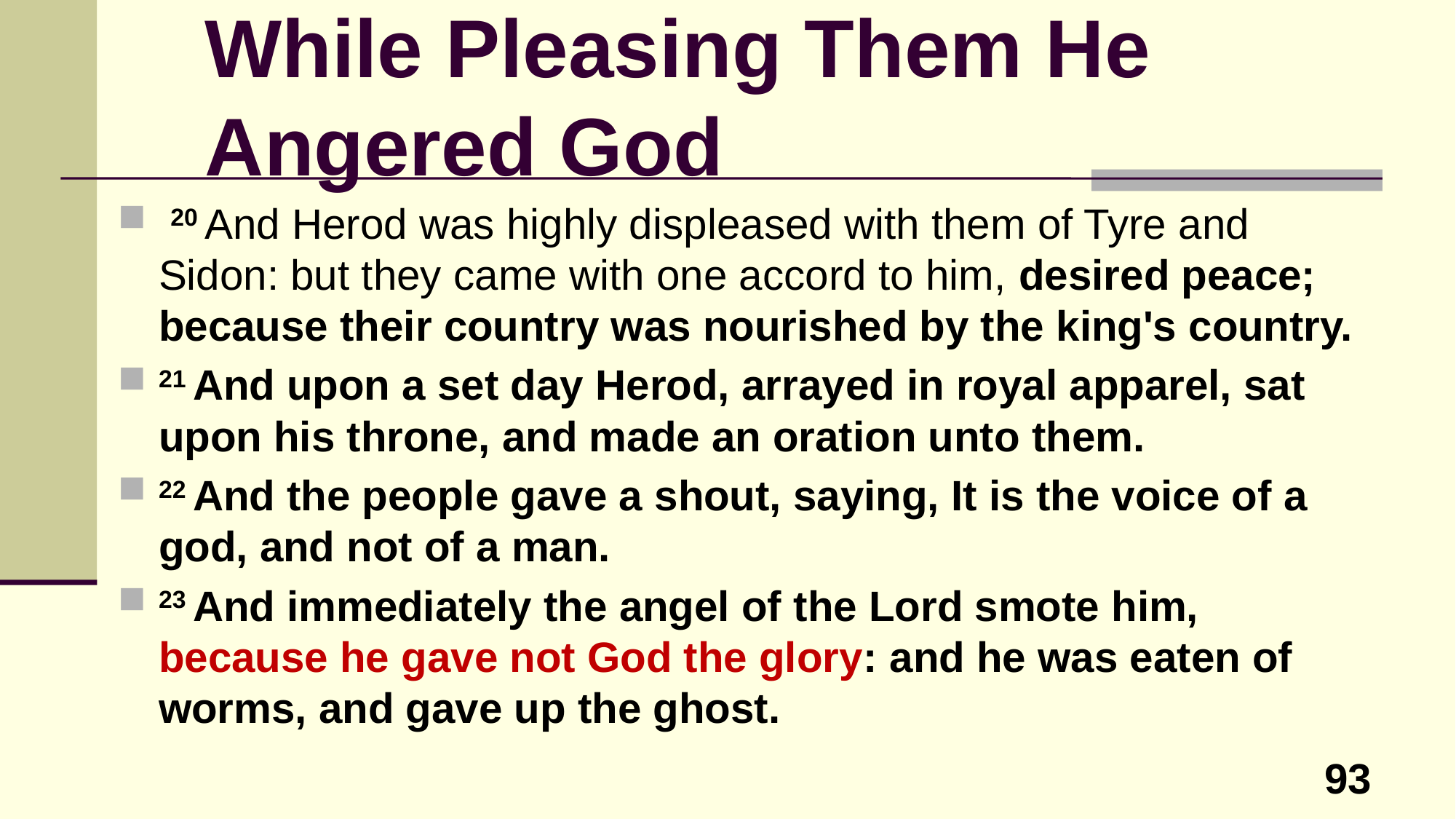

# While Pleasing Them He Angered God
 20 And Herod was highly displeased with them of Tyre and Sidon: but they came with one accord to him, desired peace; because their country was nourished by the king's country.
21 And upon a set day Herod, arrayed in royal apparel, sat upon his throne, and made an oration unto them.
22 And the people gave a shout, saying, It is the voice of a god, and not of a man.
23 And immediately the angel of the Lord smote him, because he gave not God the glory: and he was eaten of worms, and gave up the ghost.

93